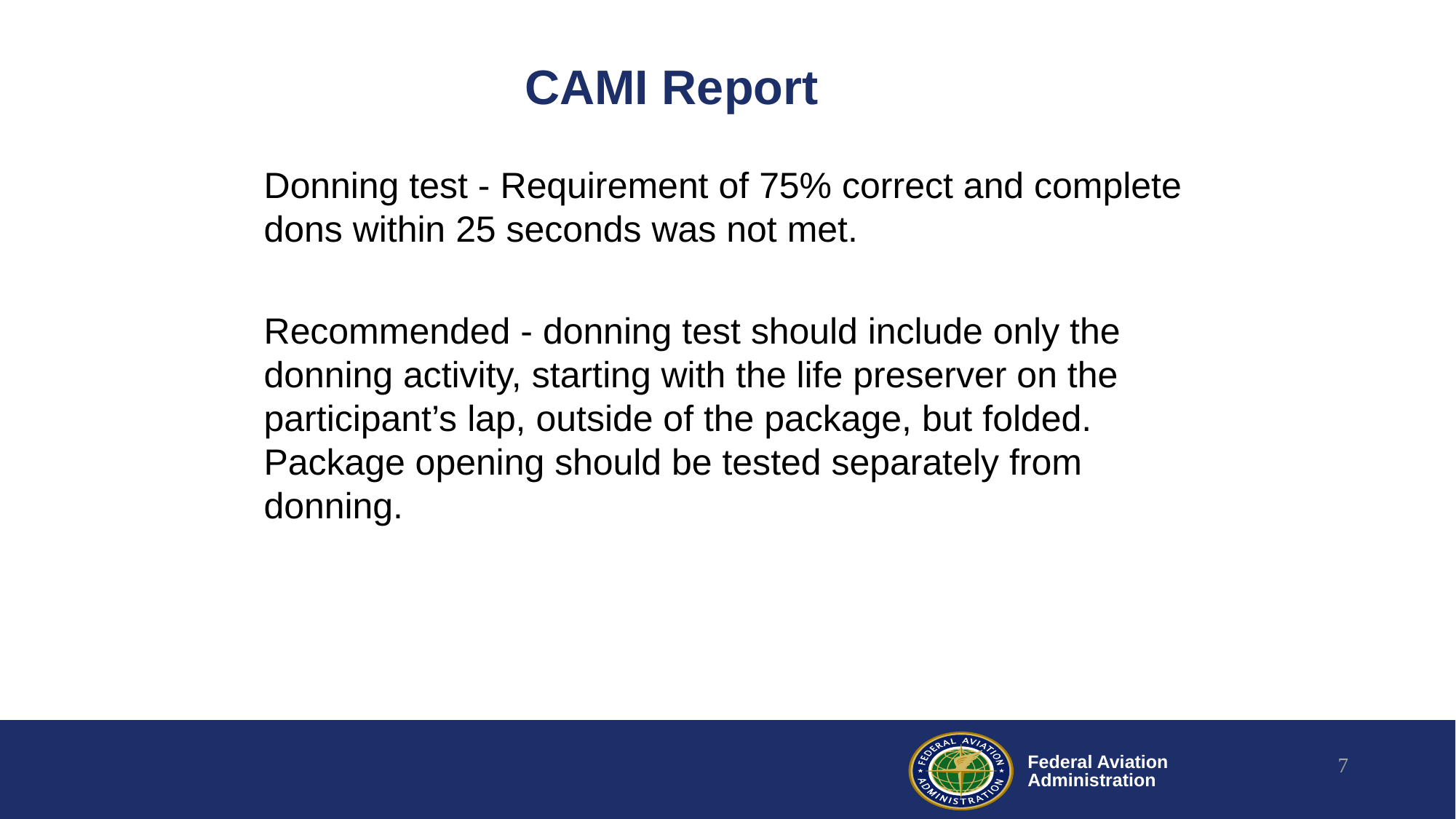

# CAMI Report
Donning test - Requirement of 75% correct and complete dons within 25 seconds was not met.

Recommended - donning test should include only the donning activity, starting with the life preserver on the participant’s lap, outside of the package, but folded. Package opening should be tested separately from donning.

7